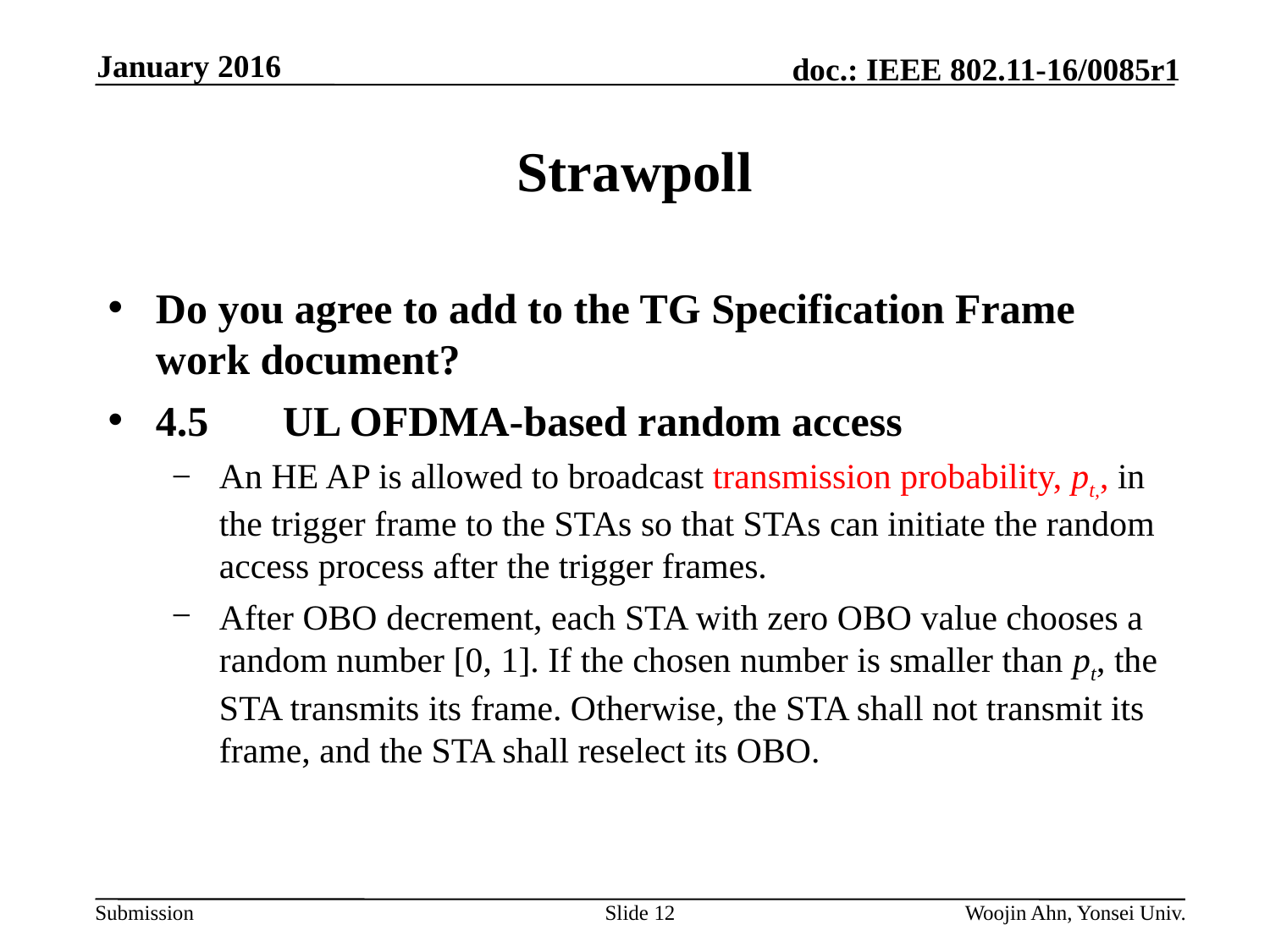

January 2016
# Strawpoll
Do you agree to add to the TG Specification Frame work document?
4.5	UL OFDMA-based random access
An HE AP is allowed to broadcast transmission probability, pt,, in the trigger frame to the STAs so that STAs can initiate the random access process after the trigger frames.
After OBO decrement, each STA with zero OBO value chooses a random number [0, 1]. If the chosen number is smaller than pt, the STA transmits its frame. Otherwise, the STA shall not transmit its frame, and the STA shall reselect its OBO.

Slide 12
Woojin Ahn, Yonsei Univ.